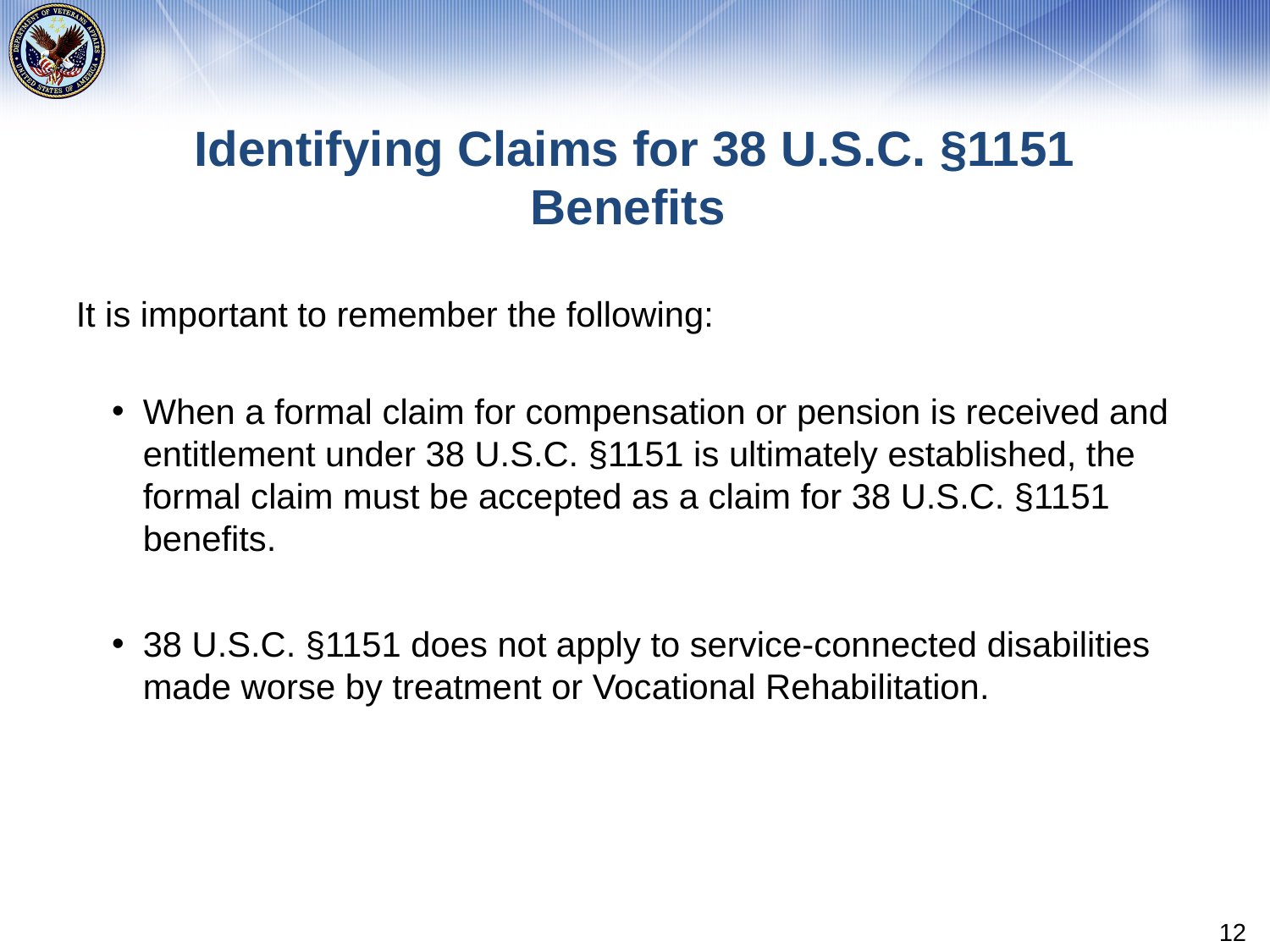

# Identifying Claims for 38 U.S.C. §1151 Benefits
It is important to remember the following:
When a formal claim for compensation or pension is received and entitlement under 38 U.S.C. §1151 is ultimately established, the formal claim must be accepted as a claim for 38 U.S.C. §1151 benefits.

38 U.S.C. §1151 does not apply to service-connected disabilities made worse by treatment or Vocational Rehabilitation.
12